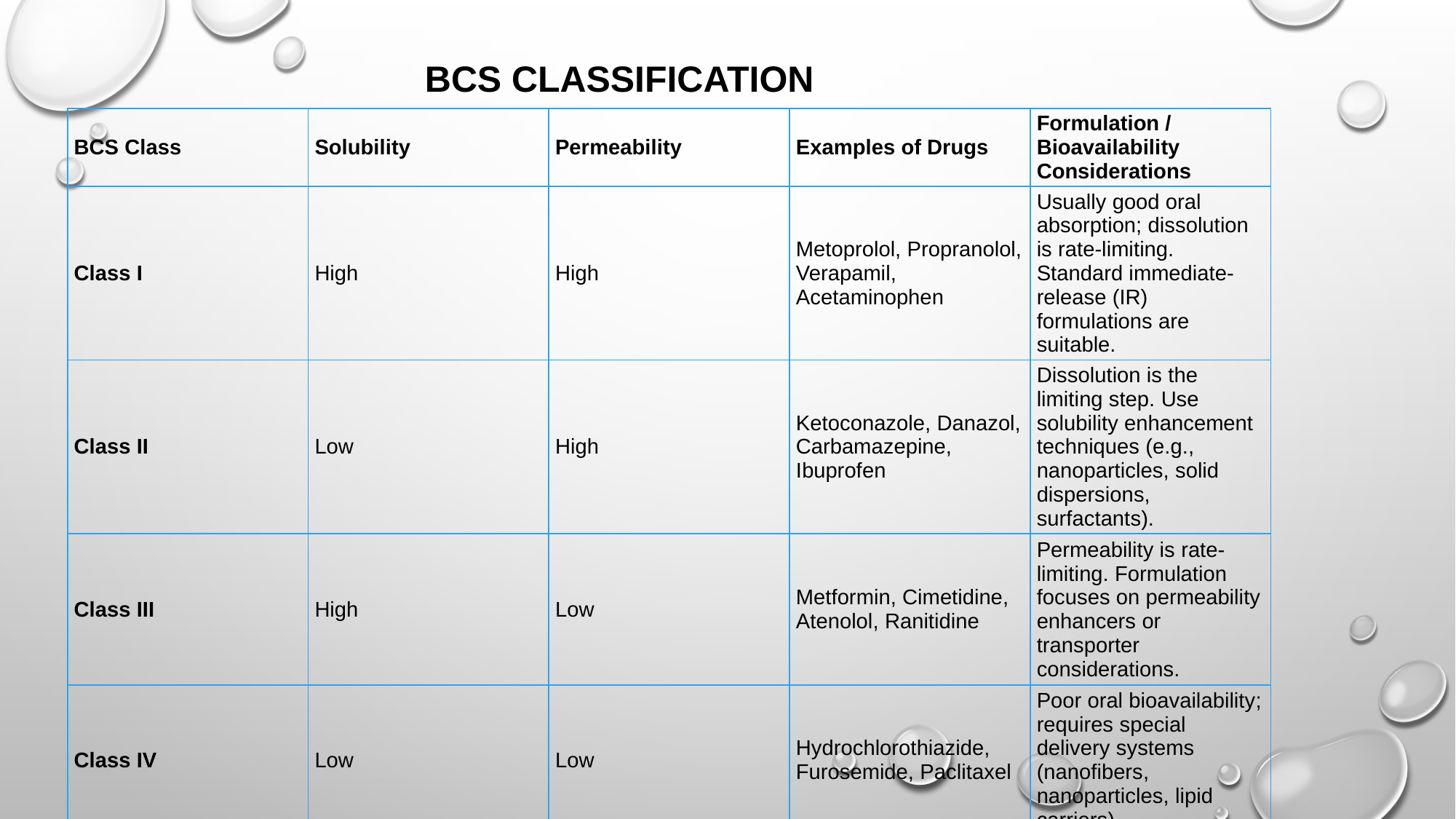

BCS CLASSIFICATION
| BCS Class | Solubility | Permeability | Examples of Drugs | Formulation / Bioavailability Considerations |
| --- | --- | --- | --- | --- |
| Class I | High | High | Metoprolol, Propranolol, Verapamil, Acetaminophen | Usually good oral absorption; dissolution is rate-limiting. Standard immediate-release (IR) formulations are suitable. |
| Class II | Low | High | Ketoconazole, Danazol, Carbamazepine, Ibuprofen | Dissolution is the limiting step. Use solubility enhancement techniques (e.g., nanoparticles, solid dispersions, surfactants). |
| Class III | High | Low | Metformin, Cimetidine, Atenolol, Ranitidine | Permeability is rate-limiting. Formulation focuses on permeability enhancers or transporter considerations. |
| Class IV | Low | Low | Hydrochlorothiazide, Furosemide, Paclitaxel | Poor oral bioavailability; requires special delivery systems (nanofibers, nanoparticles, lipid carriers). |